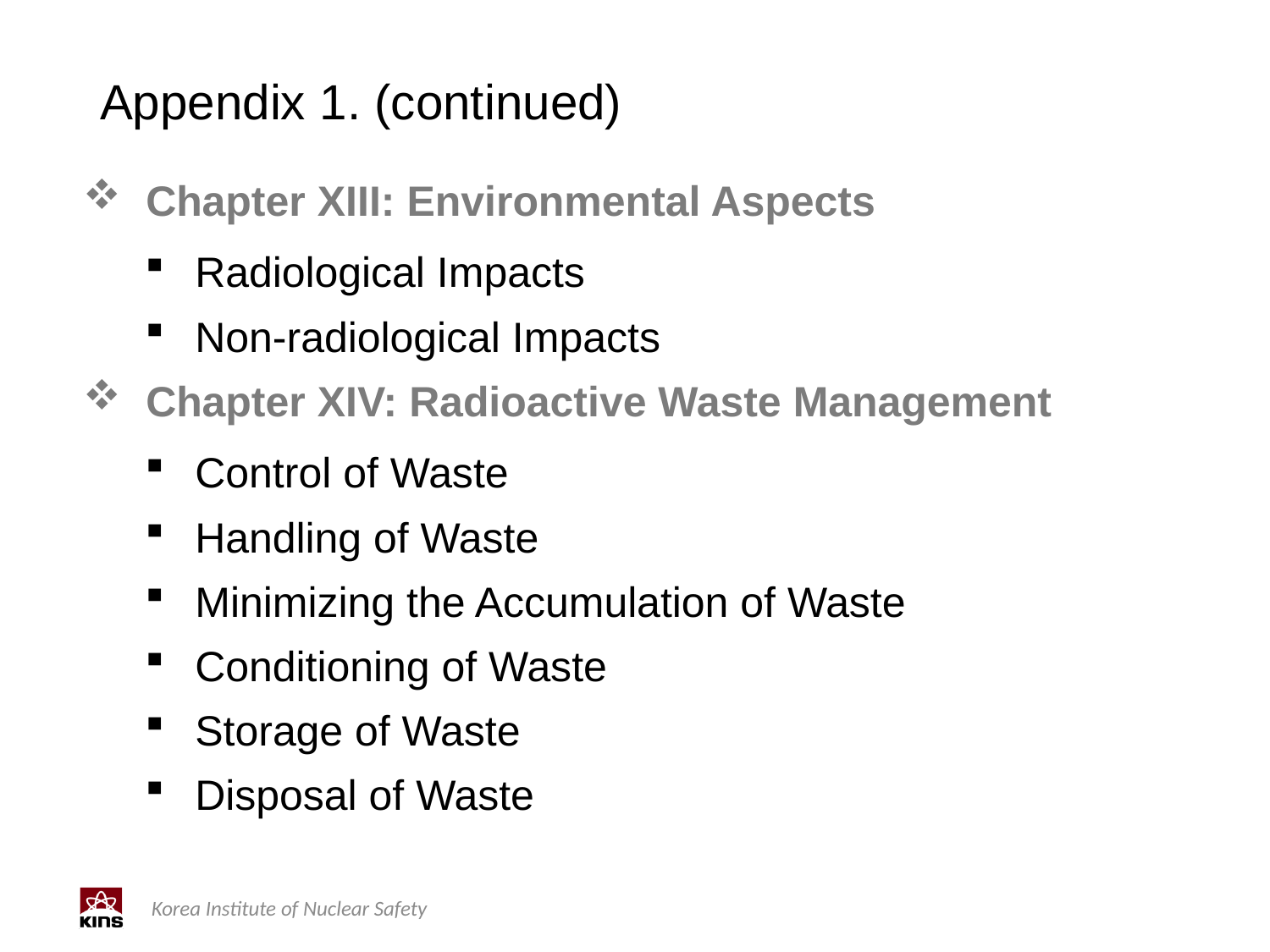

# Appendix 1. (continued)
Chapter XIII: Environmental Aspects
Radiological Impacts
Non-radiological Impacts
Chapter XIV: Radioactive Waste Management
Control of Waste
Handling of Waste
Minimizing the Accumulation of Waste
Conditioning of Waste
Storage of Waste
Disposal of Waste